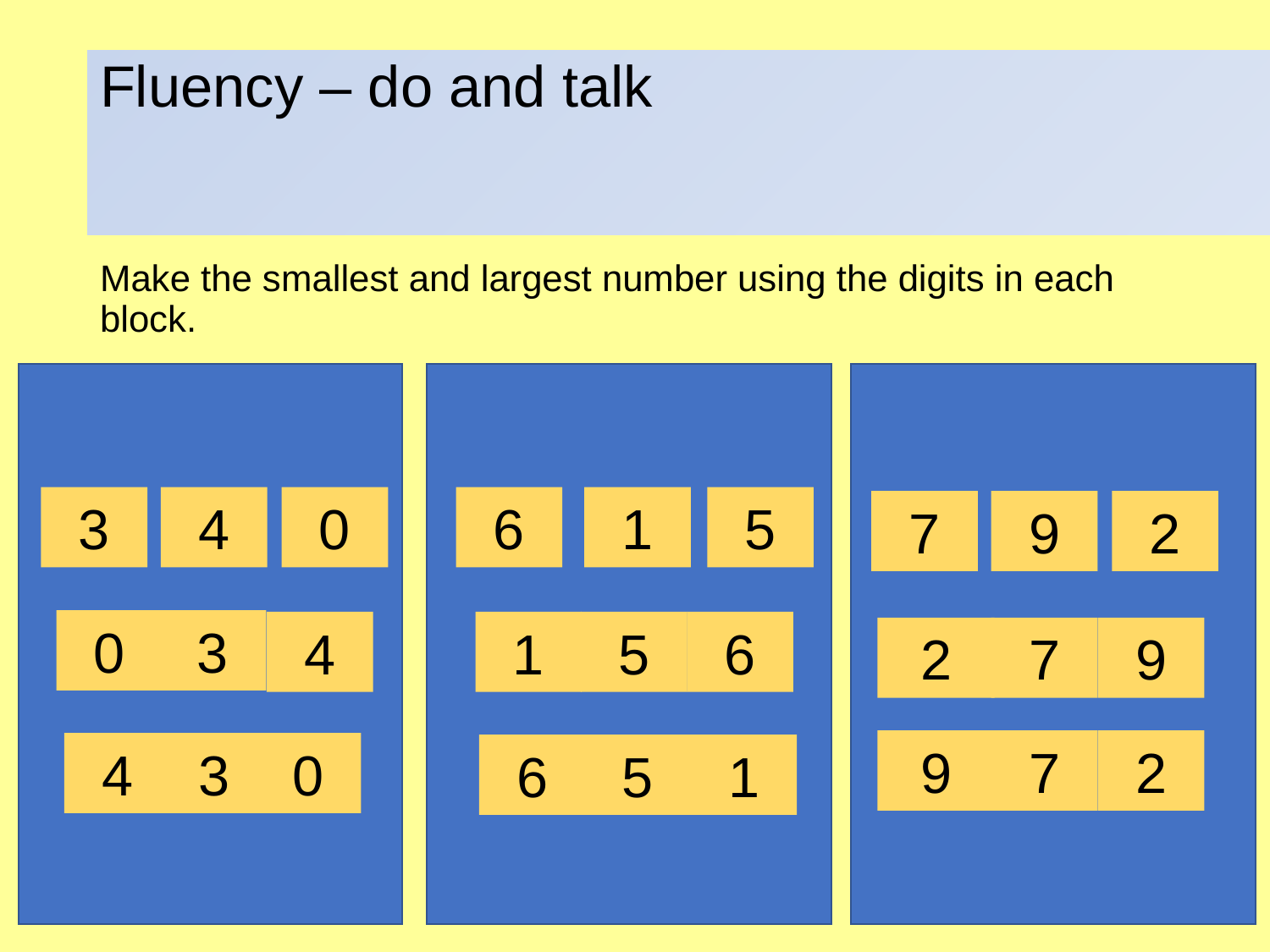

# Fluency – do and talk
Make the smallest and largest number using the digits in each block.

0
5
6
1
4
3
2
9
7
0
3
6
4
1
5
9
7
2
2
7
9
0
3
4
1
6
5